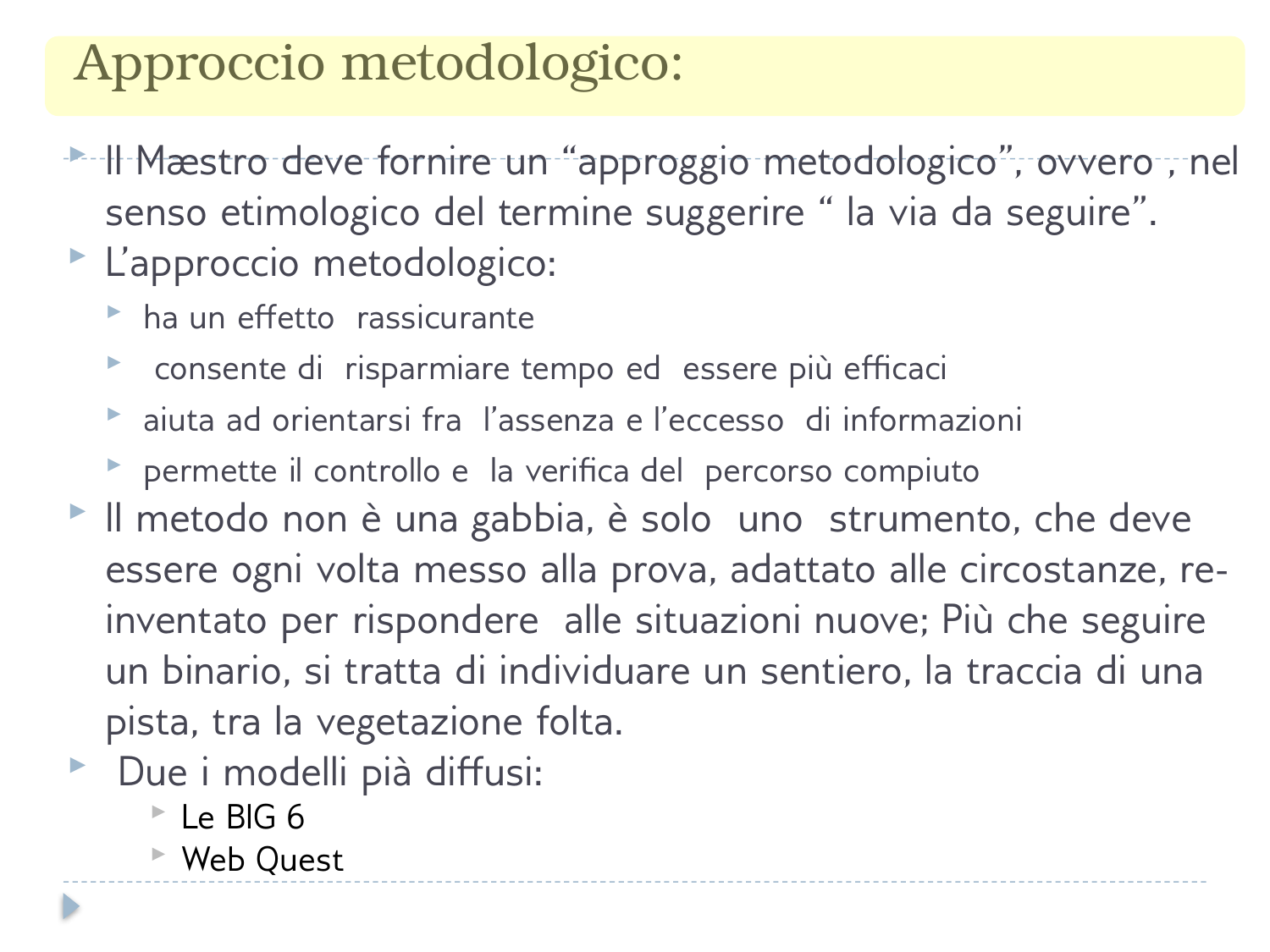

# Approccio metodologico:

Il Maestro deve fornire un “approggio metodologico”, ovvero , nel senso etimologico del termine suggerire “ la via da seguire”.
L’approccio metodologico:
ha un effetto  rassicurante
 consente di  risparmiare tempo ed  essere più efficaci
aiuta ad orientarsi fra  l’assenza e l’eccesso  di informazioni
permette il controllo e  la verifica del  percorso compiuto
Il metodo non è una gabbia, è solo  uno  strumento, che deve essere ogni volta messo alla prova, adattato alle circostanze, re-inventato per rispondere  alle situazioni nuove; Più che seguire un binario, si tratta di individuare un sentiero, la traccia di una  pista, tra la vegetazione folta.
 Due i modelli pià diffusi:
Le BIG 6
Web Quest